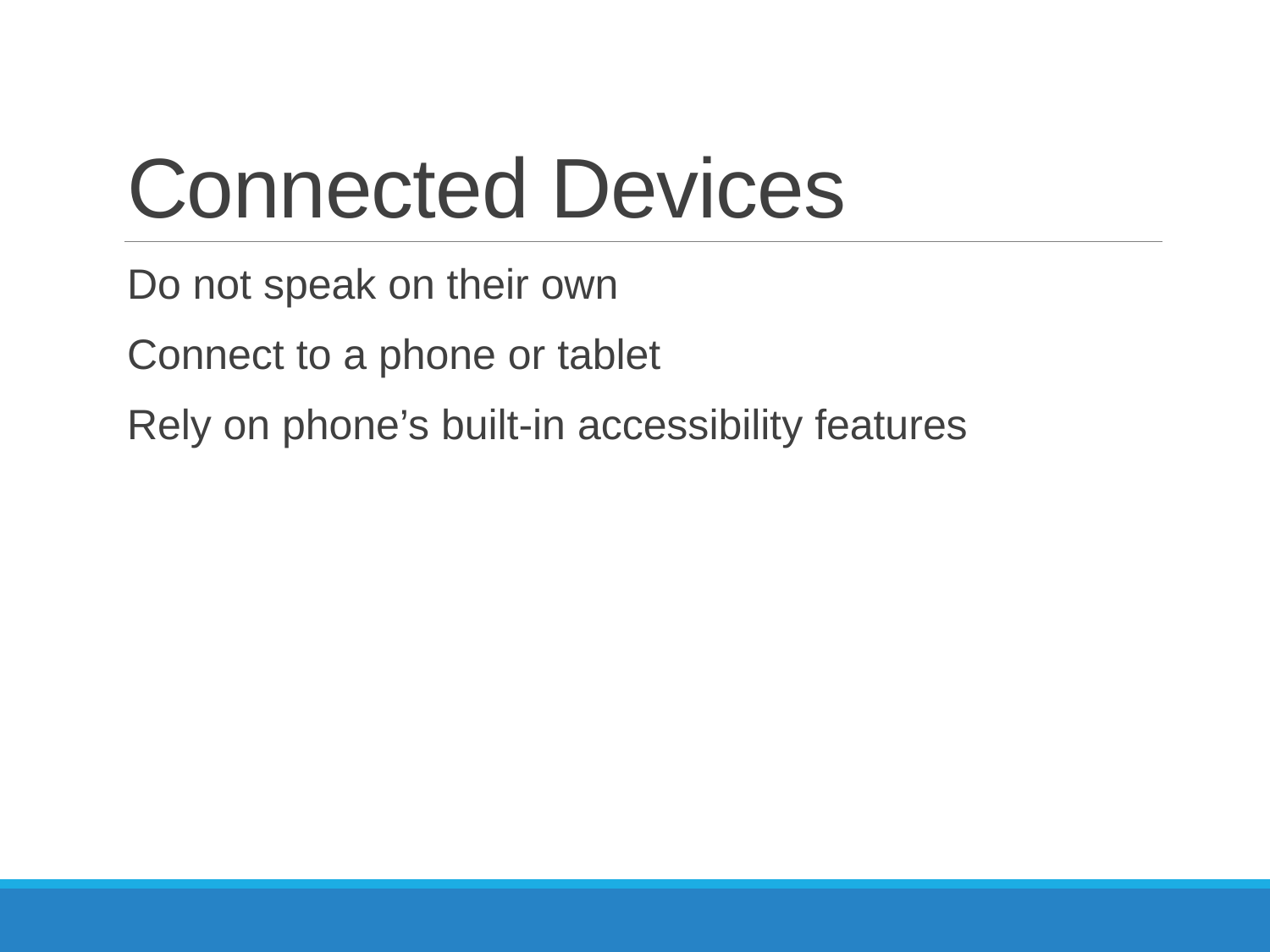

# Connected Devices
Do not speak on their own
Connect to a phone or tablet
Rely on phone’s built-in accessibility features